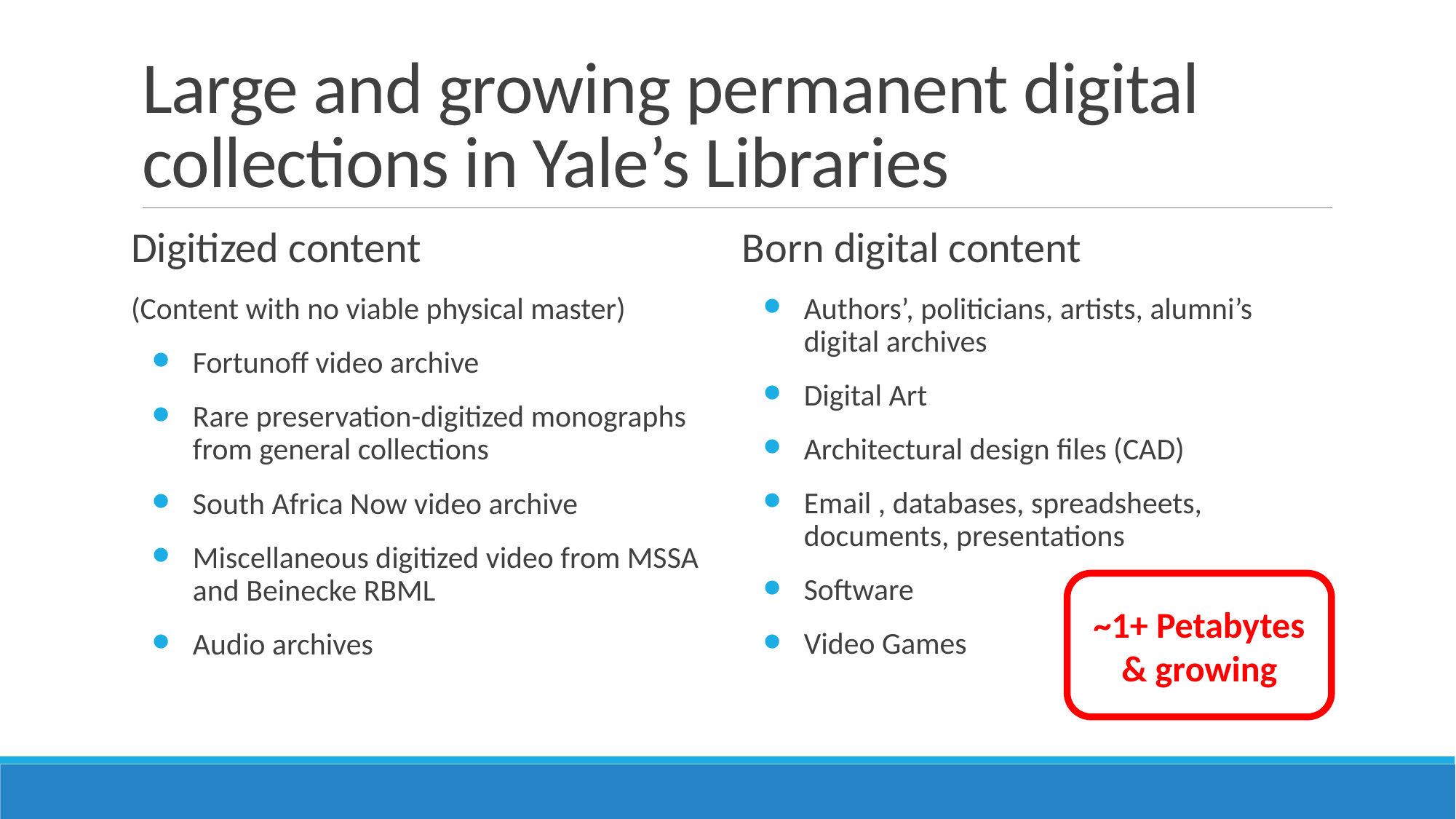

# Large and growing permanent digital collections in Yale’s Libraries
Digitized content
(Content with no viable physical master)
Fortunoff video archive
Rare preservation-digitized monographs from general collections
South Africa Now video archive
Miscellaneous digitized video from MSSA and Beinecke RBML
Audio archives

Born digital content
Authors’, politicians, artists, alumni’s digital archives
Digital Art
Architectural design files (CAD)
Email , databases, spreadsheets, documents, presentations
Software
Video Games
~1+ Petabytes
& growing